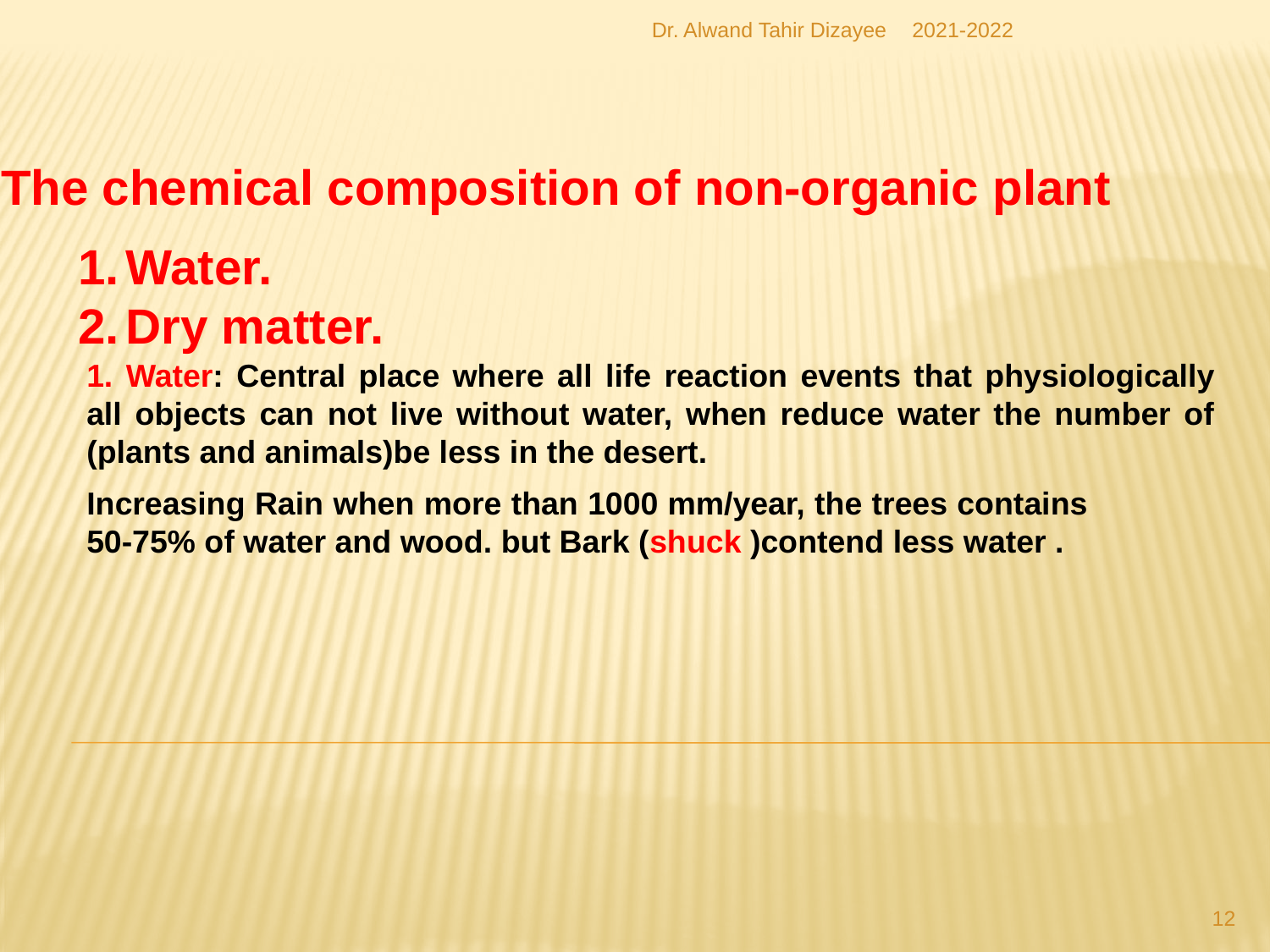

Dr. Alwand Tahir Dizayee
2021-2022
The chemical composition of non-organic plant
Water.
Dry matter.
1. Water: Central place where all life reaction events that physiologically all objects can not live without water, when reduce water the number of (plants and animals)be less in the desert.
Increasing Rain when more than 1000 mm/year, the trees contains
50-75% of water and wood. but Bark (shuck )contend less water .
12